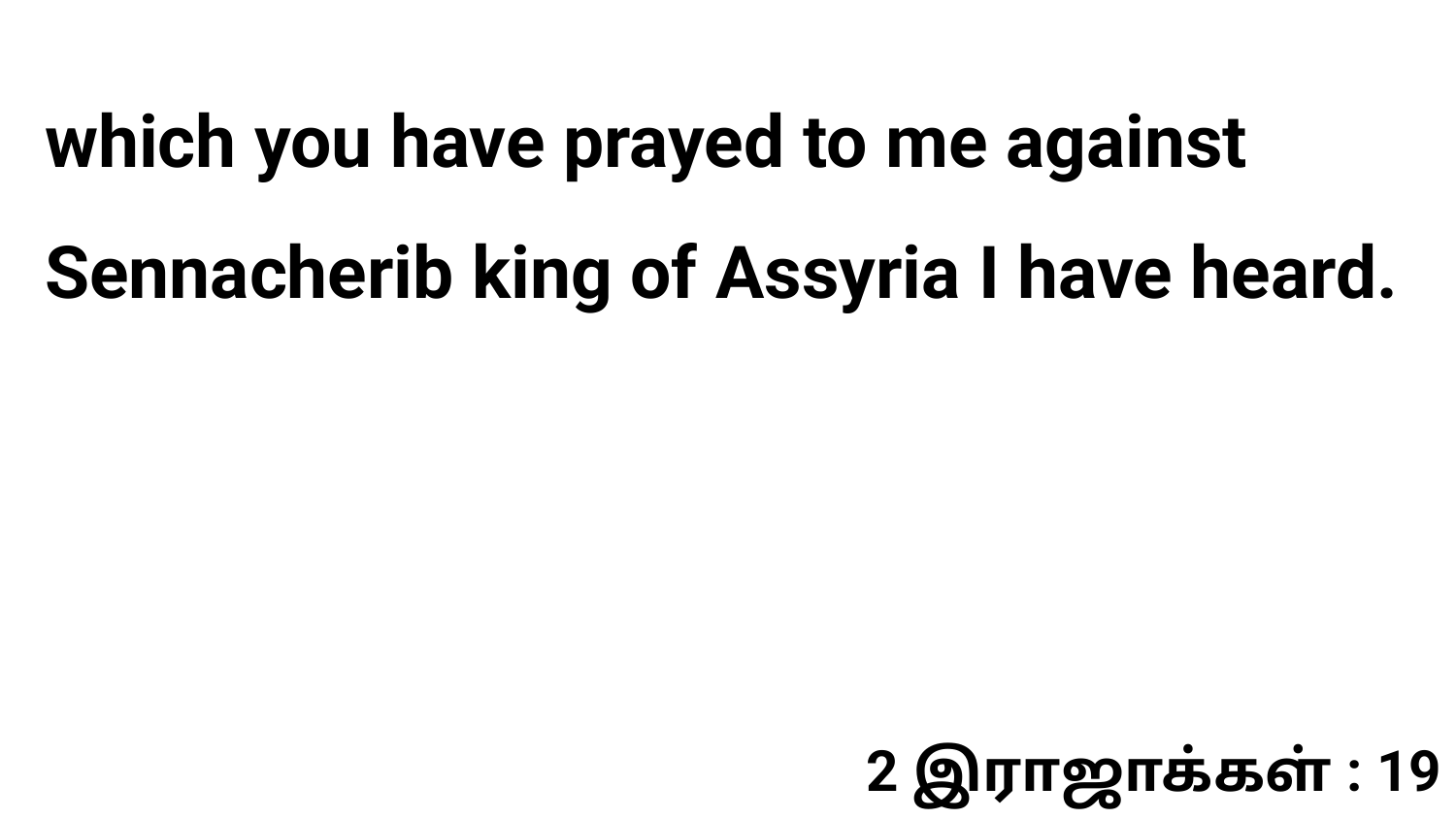

which you have prayed to me against Sennacherib king of Assyria I have heard.
2 இராஜாக்கள் : 19